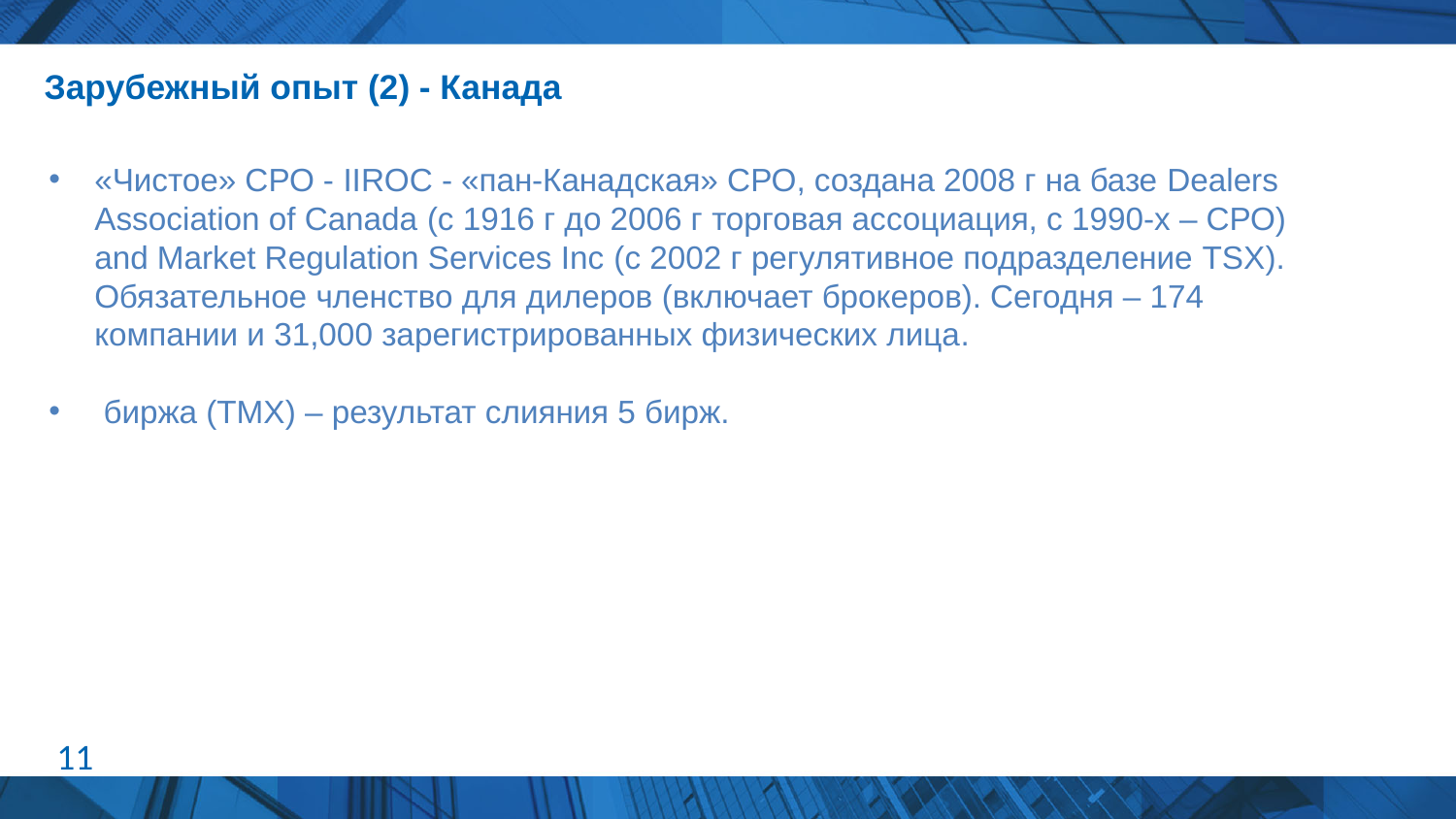

# Зарубежный опыт (2) - Канада

«Чистое» СРО - IIROC - «пан-Канадская» СРО, создана 2008 г на базе Dealers Association of Canada (с 1916 г до 2006 г торговая ассоциация, с 1990-х – СРО) and Market Regulation Services Inc (с 2002 г регулятивное подразделение TSX). Обязательное членство для дилеров (включает брокеров). Сегодня – 174 компании и 31,000 зарегистрированных физических лица.

 биржа (TMX) – результат слияния 5 бирж.